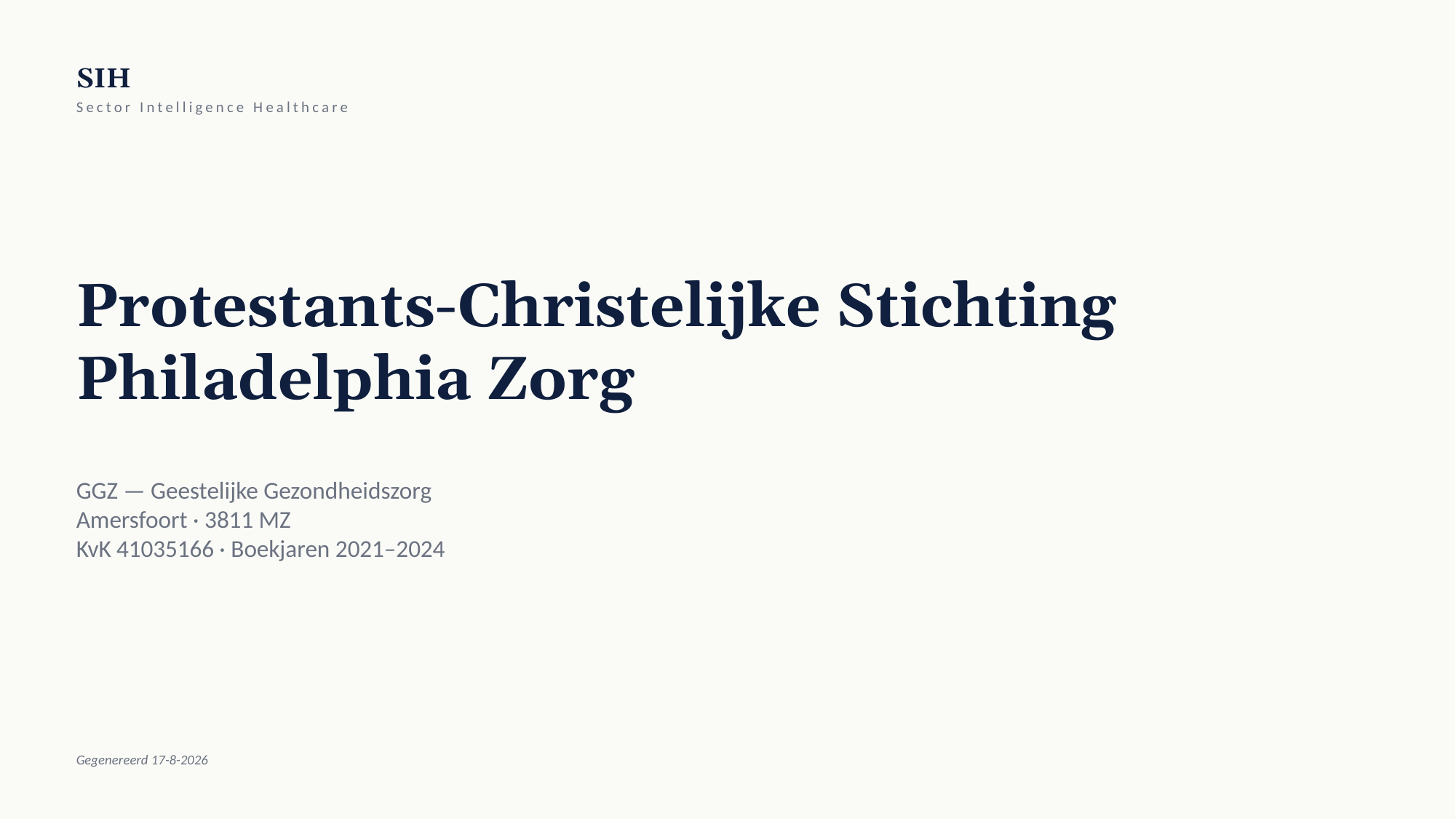

SIH
Sector Intelligence Healthcare
Protestants-Christelijke Stichting Philadelphia Zorg
GGZ — Geestelijke Gezondheidszorg
Amersfoort · 3811 MZ
KvK 41035166 · Boekjaren 2021–2024
Gegenereerd 17-8-2026